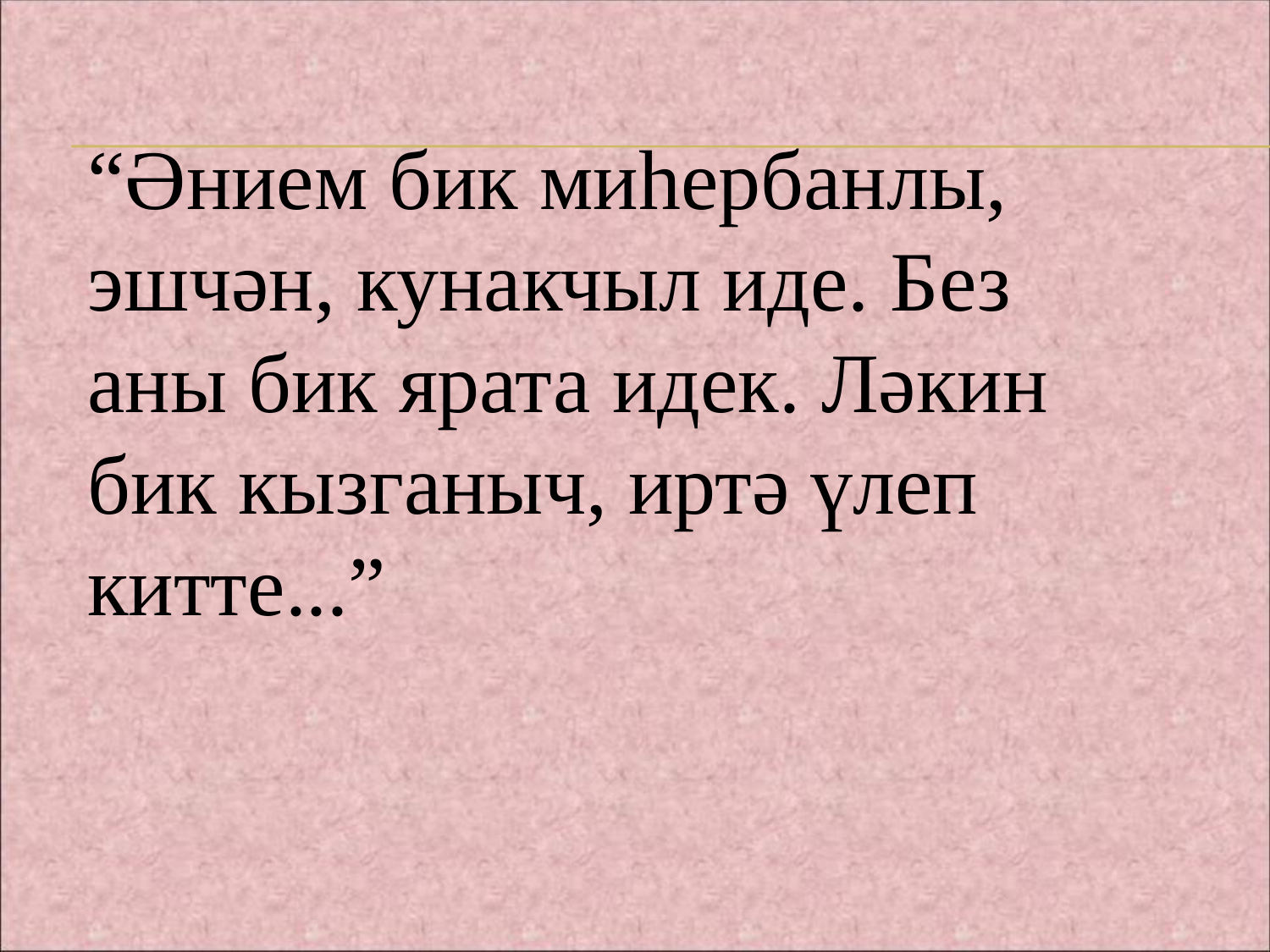

“Әнием бик миһербанлы, эшчән, кунакчыл иде. Без аны бик ярата идек. Ләкин бик кызганыч, иртә үлеп китте...”